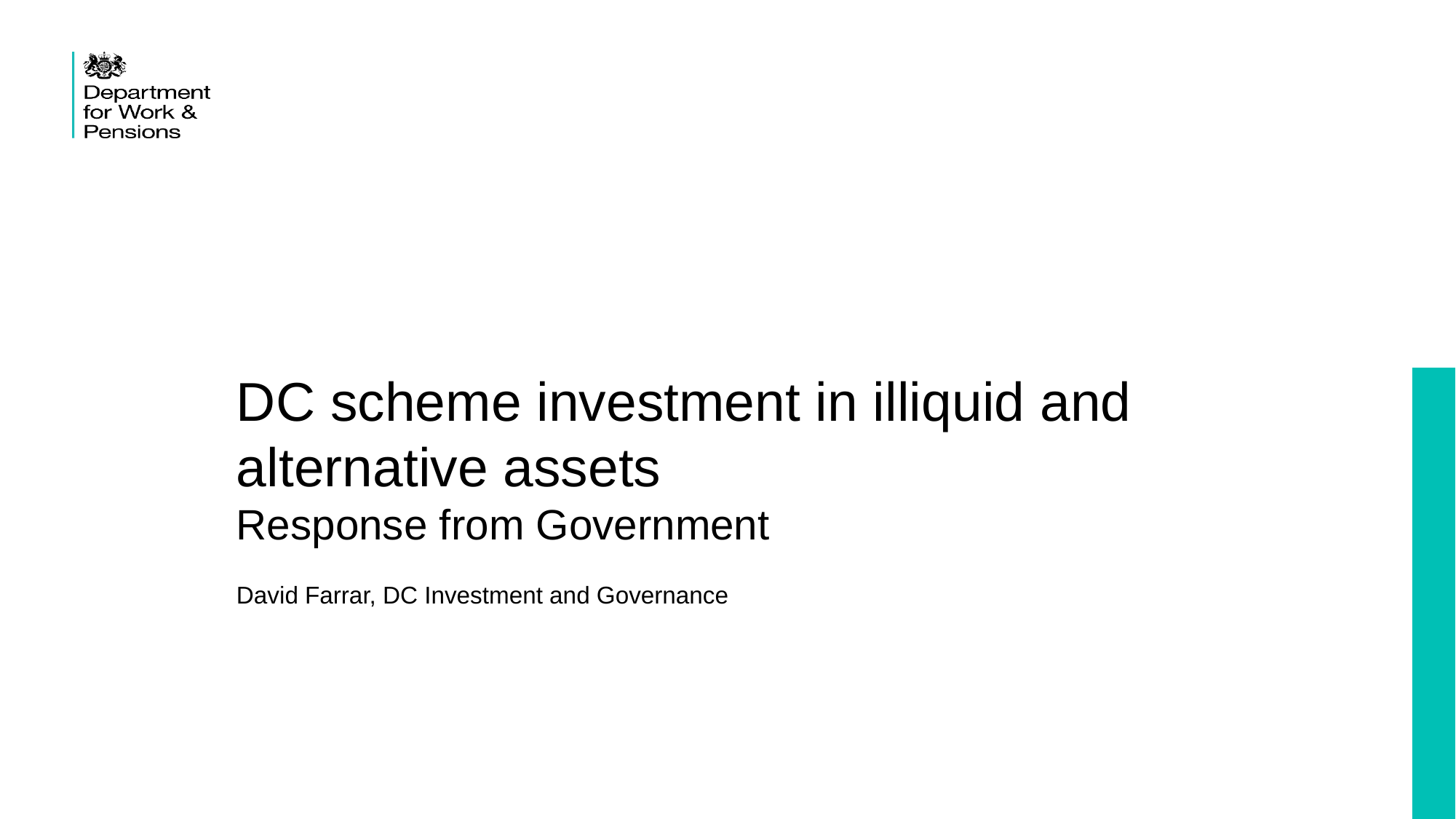

# DC scheme investment in illiquid and alternative assets Response from Government
David Farrar, DC Investment and Governance